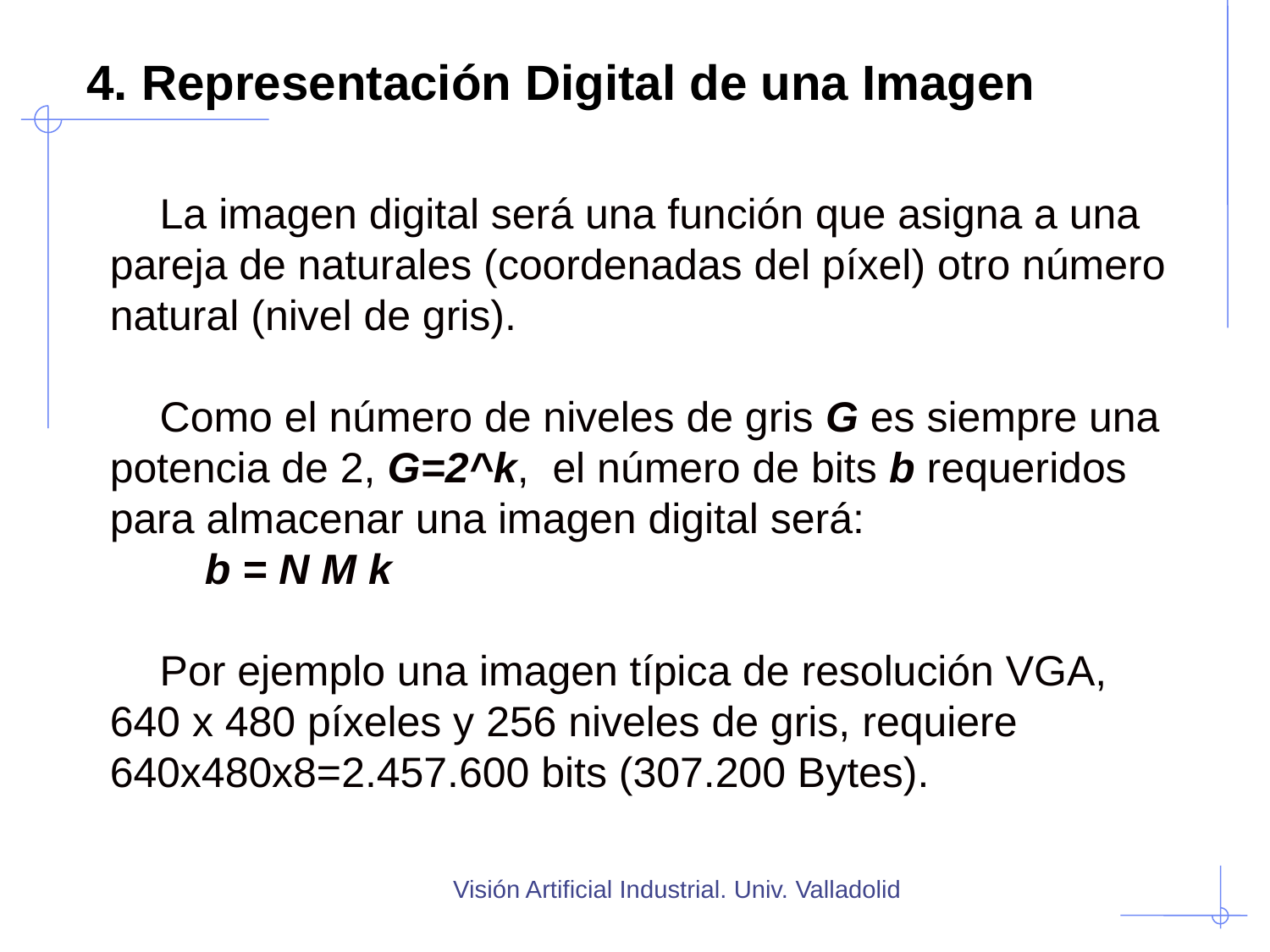

4. Representación Digital de una Imagen
La imagen digital será una función que asigna a una pareja de naturales (coordenadas del píxel) otro número natural (nivel de gris).

Como el número de niveles de gris G es siempre una potencia de 2, G=2^k,  el número de bits b requeridos para almacenar una imagen digital será:
b = N M k

Por ejemplo una imagen típica de resolución VGA, 640 x 480 píxeles y 256 niveles de gris, requiere 640x480x8=2.457.600 bits (307.200 Bytes).

Visión Artificial Industrial. Univ. Valladolid